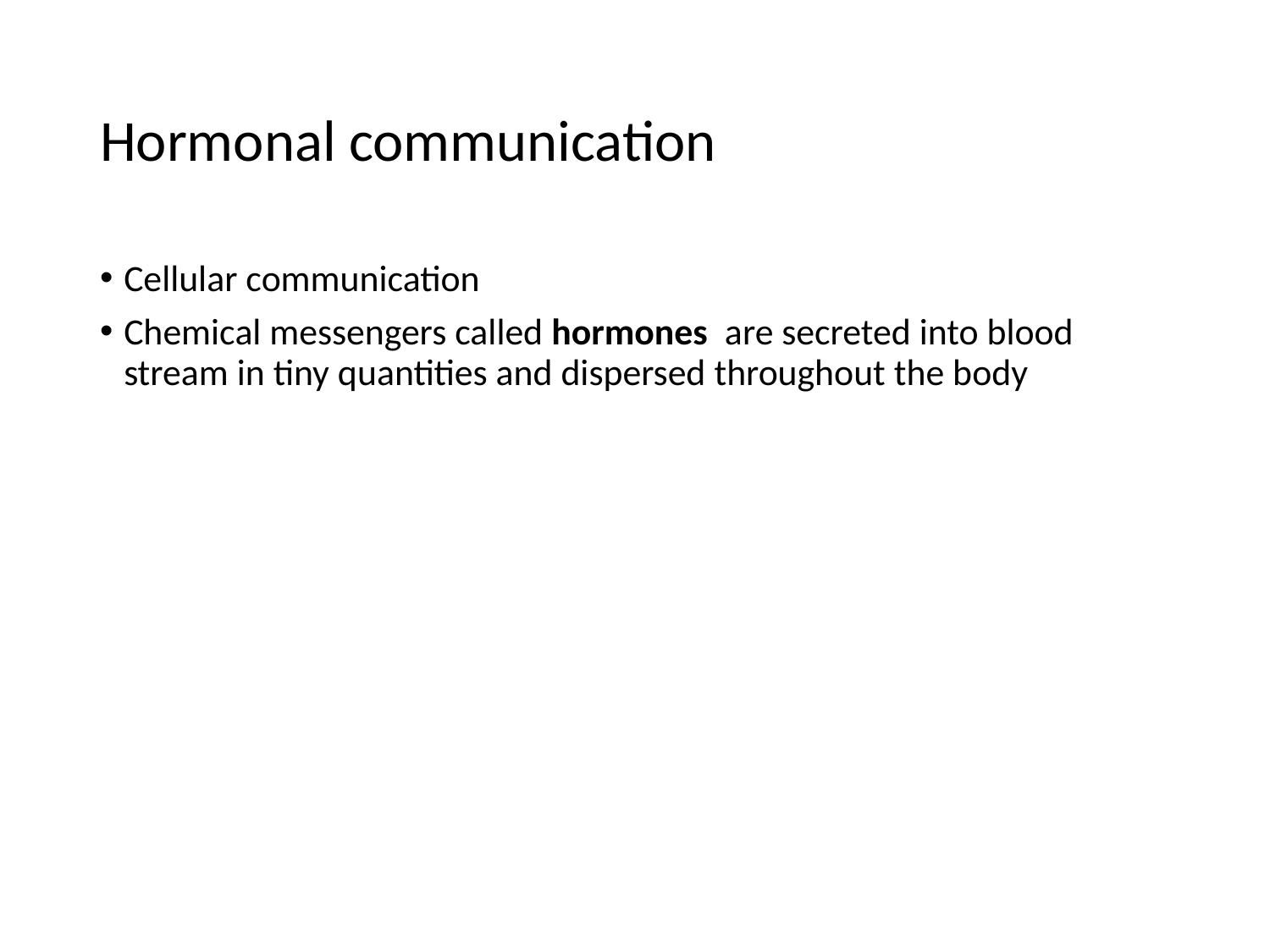

# Hormonal communication
Cellular communication
Chemical messengers called hormones  are secreted into blood stream in tiny quantities and dispersed throughout the body